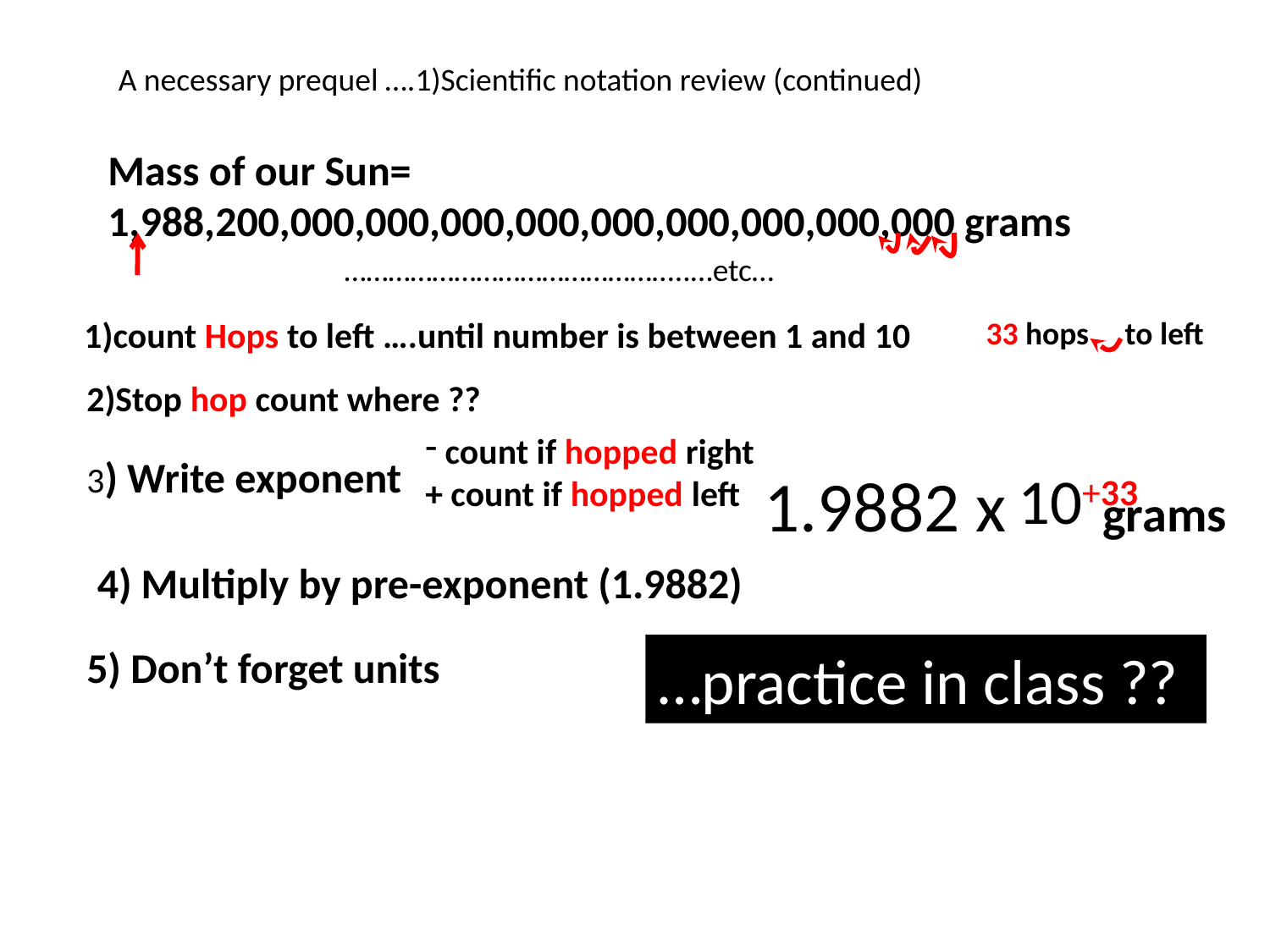

A necessary prequel ….1)Scientific notation review (continued)
Mass of our Sun=
1,988,200,000,000,000,000,000,000,000,000,000 grams

  ………………………………………..…etc…
 1)count Hops to left ….until number is between 1 and 10
33 hops     to left

2)Stop hop count where ??
 count if hopped right
+ count if hopped left
3) Write exponent
1.9882 x
10+33
grams
4) Multiply by pre-exponent (1.9882)
5) Don’t forget units
…practice in class ??